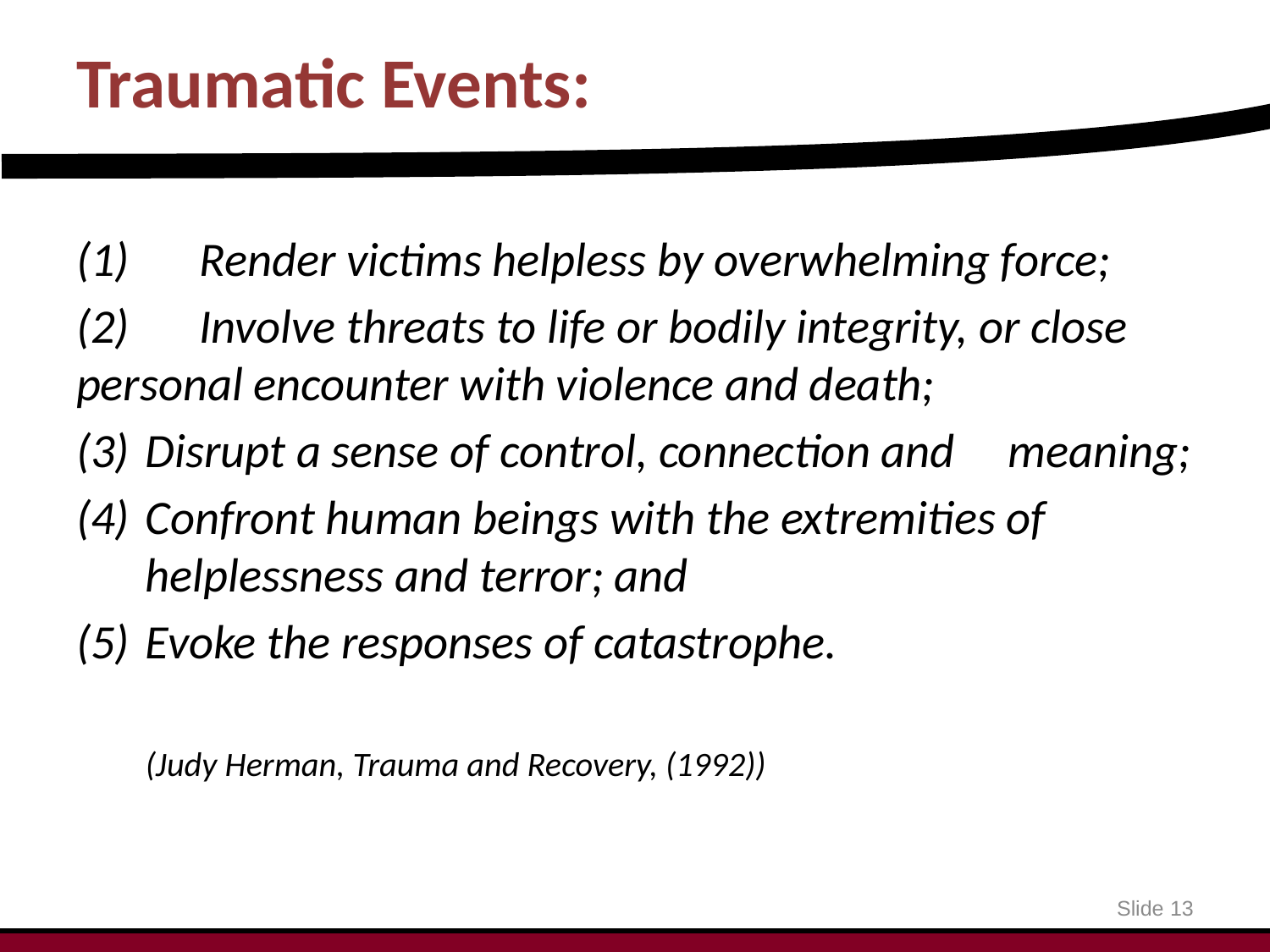

# Traumatic Events:

(1)	Render victims helpless by overwhelming force;
(2)	Involve threats to life or bodily integrity, or close 	personal encounter with violence and death;
(3) 		Disrupt a sense of control, connection and    	meaning;
(4) 		Confront human beings with the extremities of 	helplessness and terror; and
(5) 		Evoke the responses of catastrophe.

				(Judy Herman, Trauma and Recovery, (1992))

Slide 13